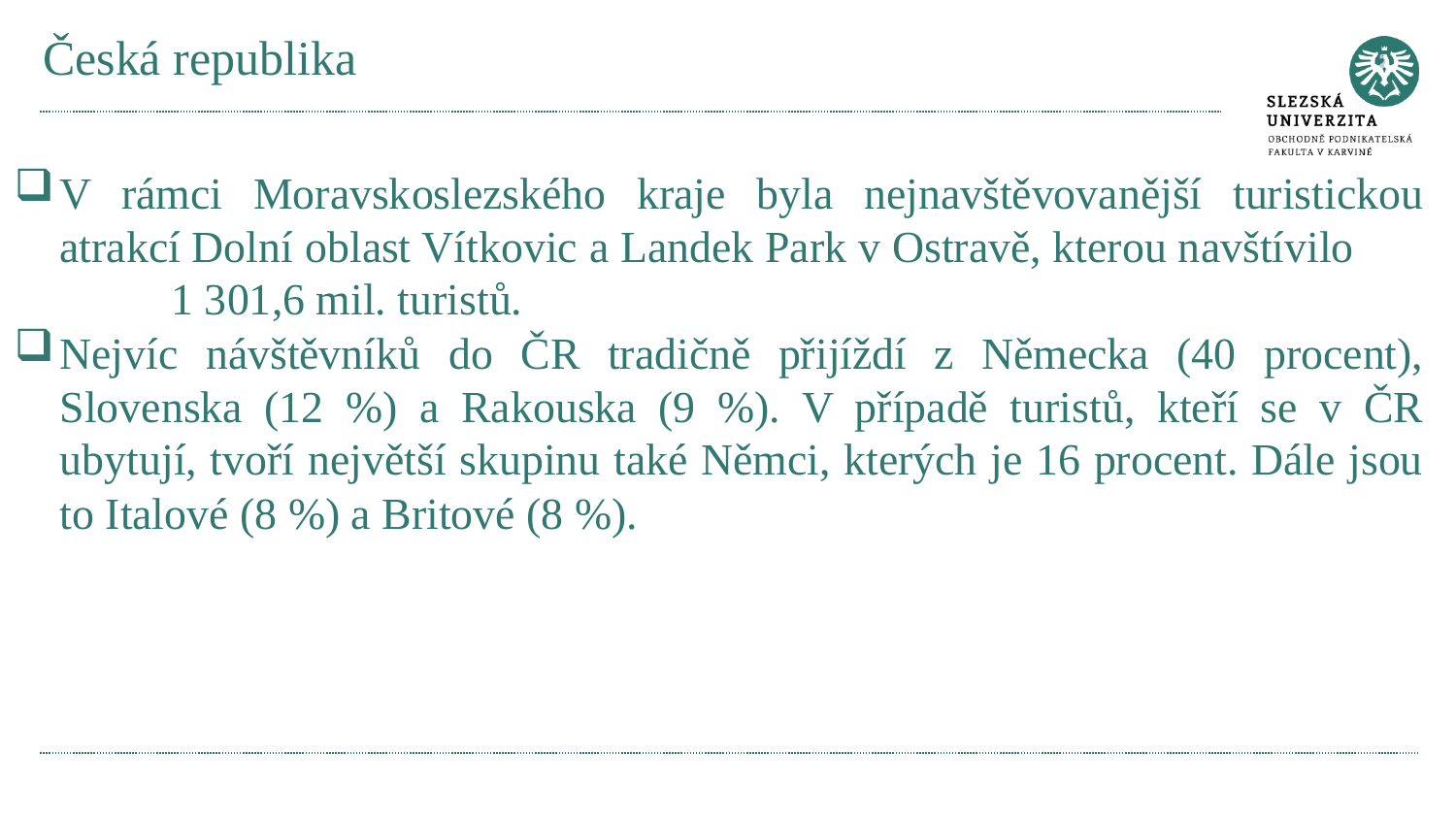

# Česká republika
V rámci Moravskoslezského kraje byla nejnavštěvovanější turistickou atrakcí Dolní oblast Vítkovic a Landek Park v Ostravě, kterou navštívilo                 1 301,6 mil. turistů.
Nejvíc návštěvníků do ČR tradičně přijíždí z Německa (40 procent), Slovenska (12 %) a Rakouska (9 %). V případě turistů, kteří se v ČR ubytují, tvoří největší skupinu také Němci, kterých je 16 procent. Dále jsou to Italové (8 %) a Britové (8 %).